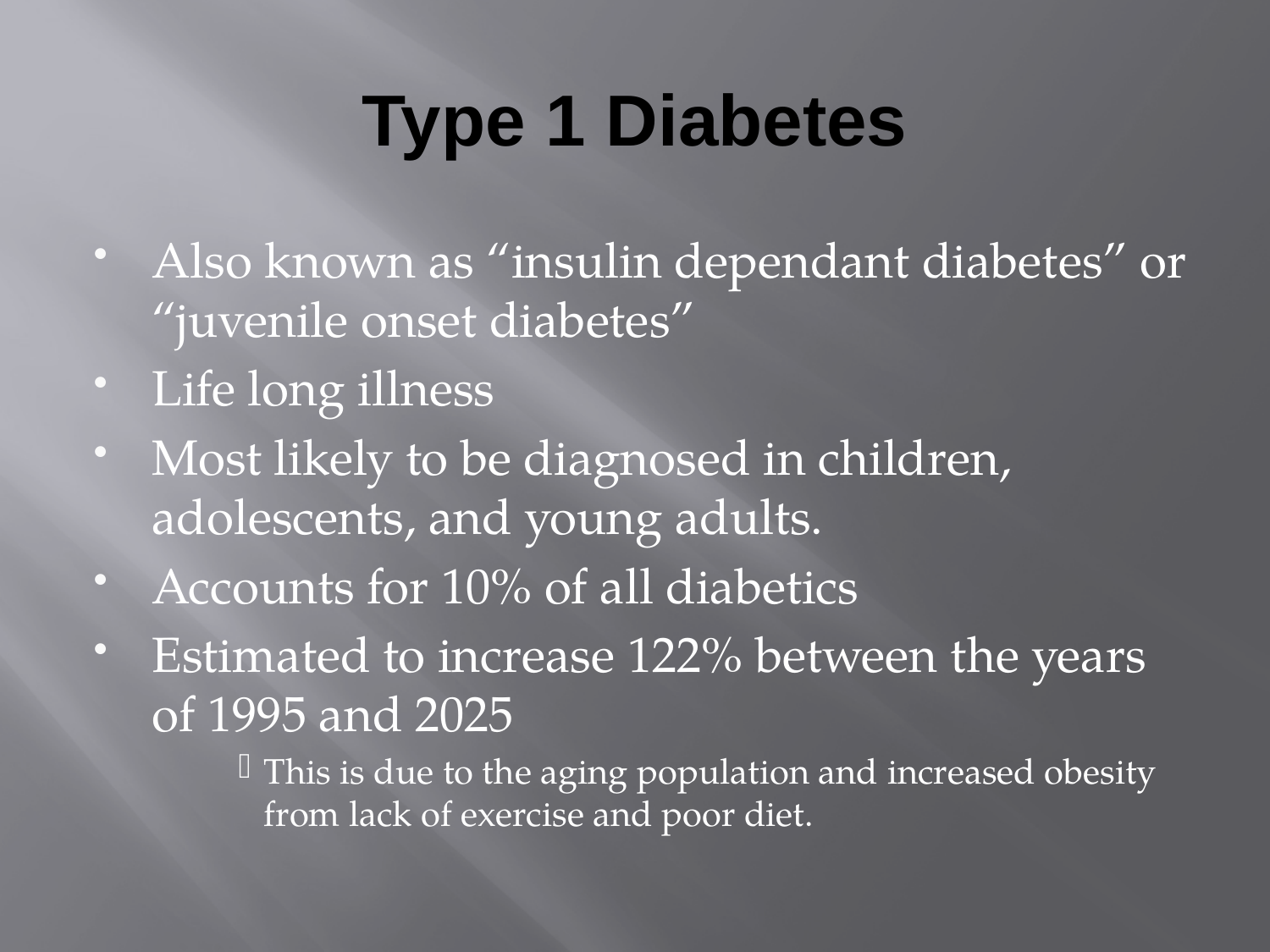

# Type 1 Diabetes
Also known as “insulin dependant diabetes” or “juvenile onset diabetes”
Life long illness
Most likely to be diagnosed in children, adolescents, and young adults.
Accounts for 10% of all diabetics
Estimated to increase 122% between the years of 1995 and 2025
This is due to the aging population and increased obesity from lack of exercise and poor diet.